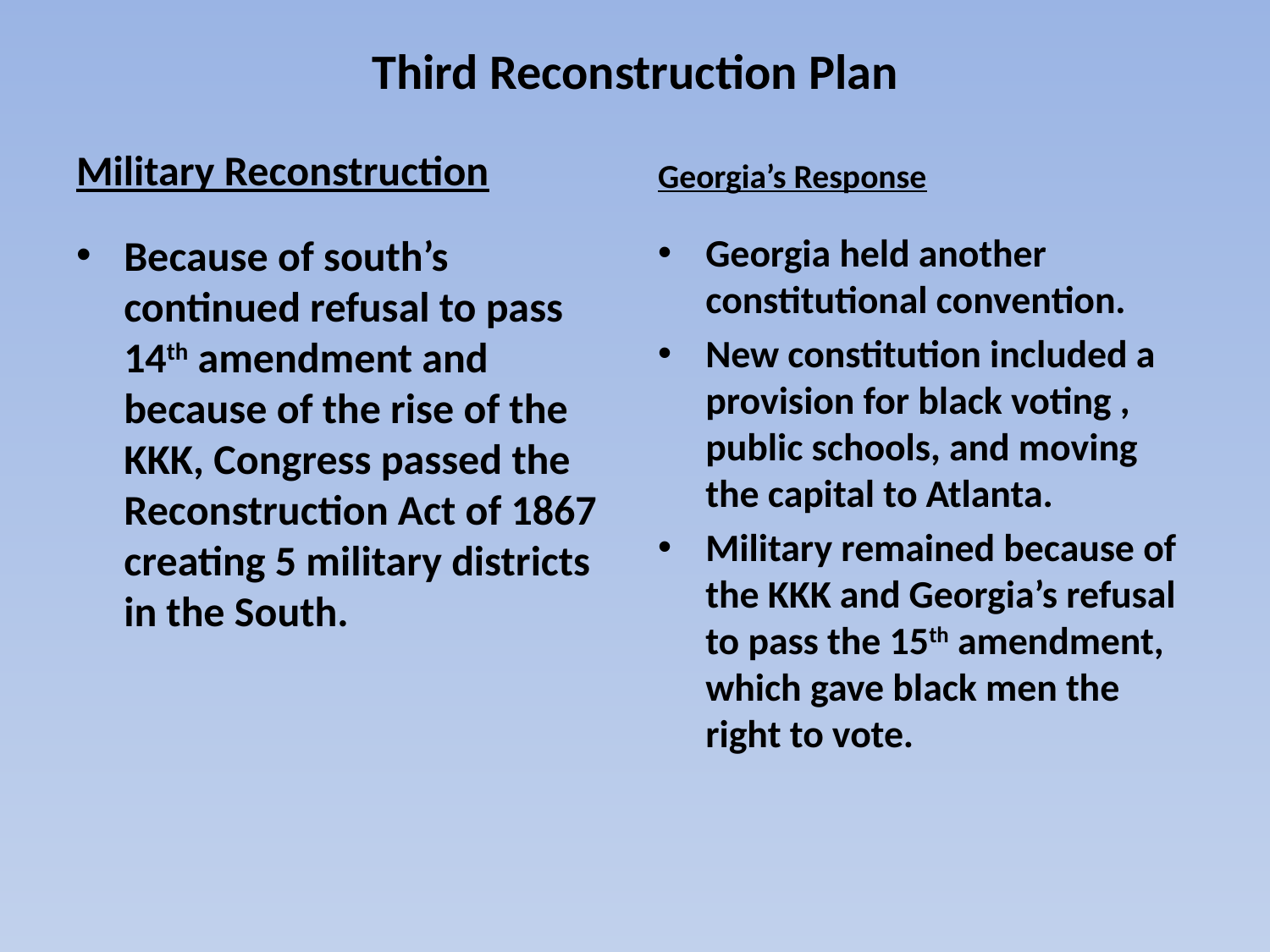

# Third Reconstruction Plan
Military Reconstruction
Georgia’s Response
Because of south’s continued refusal to pass 14th amendment and because of the rise of the KKK, Congress passed the Reconstruction Act of 1867 creating 5 military districts in the South.
Georgia held another constitutional convention.
New constitution included a provision for black voting , public schools, and moving the capital to Atlanta.
Military remained because of the KKK and Georgia’s refusal to pass the 15th amendment, which gave black men the right to vote.